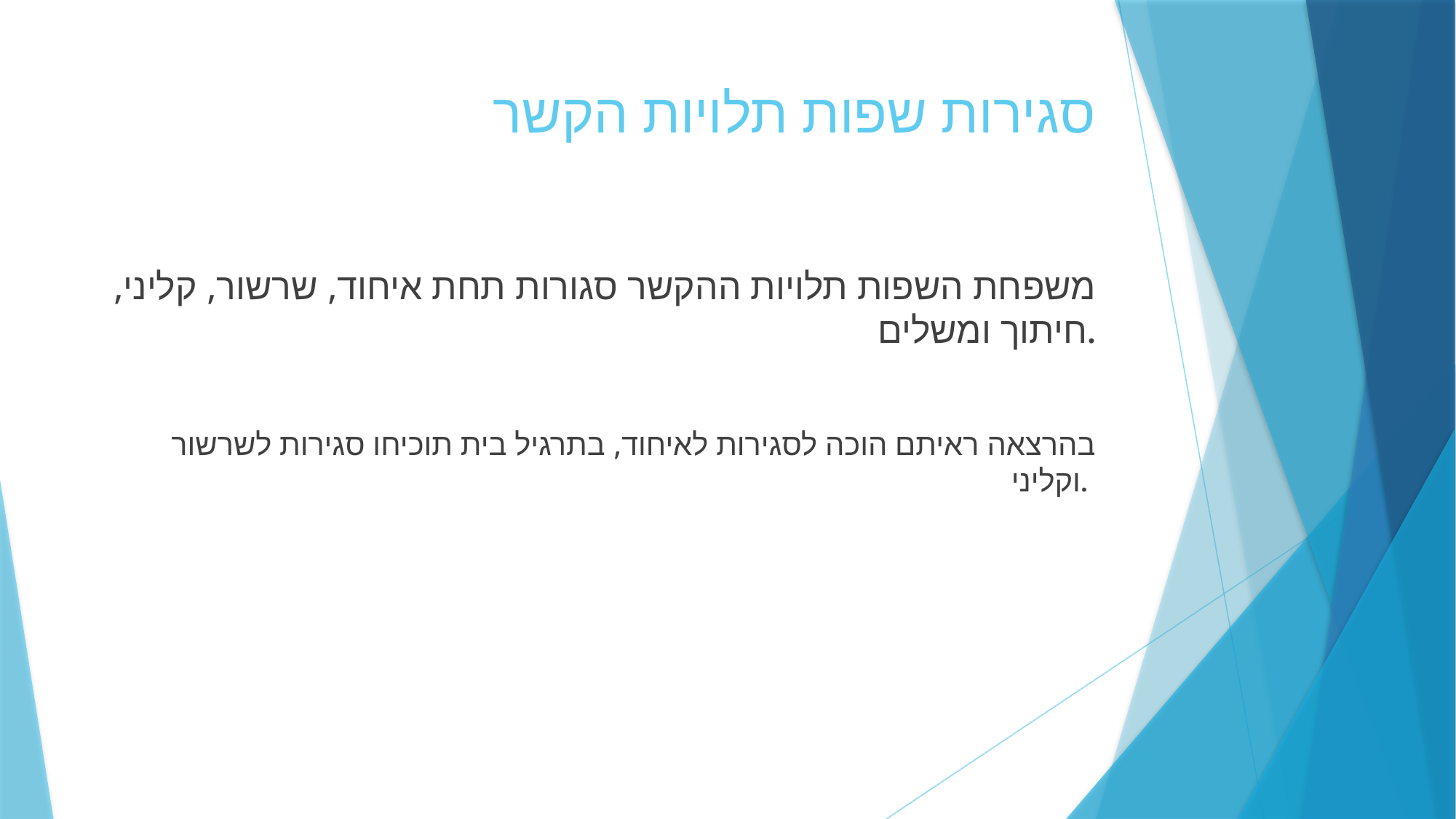

# סגירות שפות תלויות הקשר
משפחת השפות תלויות ההקשר סגורות תחת איחוד, שרשור, קליני, חיתוך ומשלים.

בהרצאה ראיתם הוכה לסגירות לאיחוד, בתרגיל בית תוכיחו סגירות לשרשור וקליני.